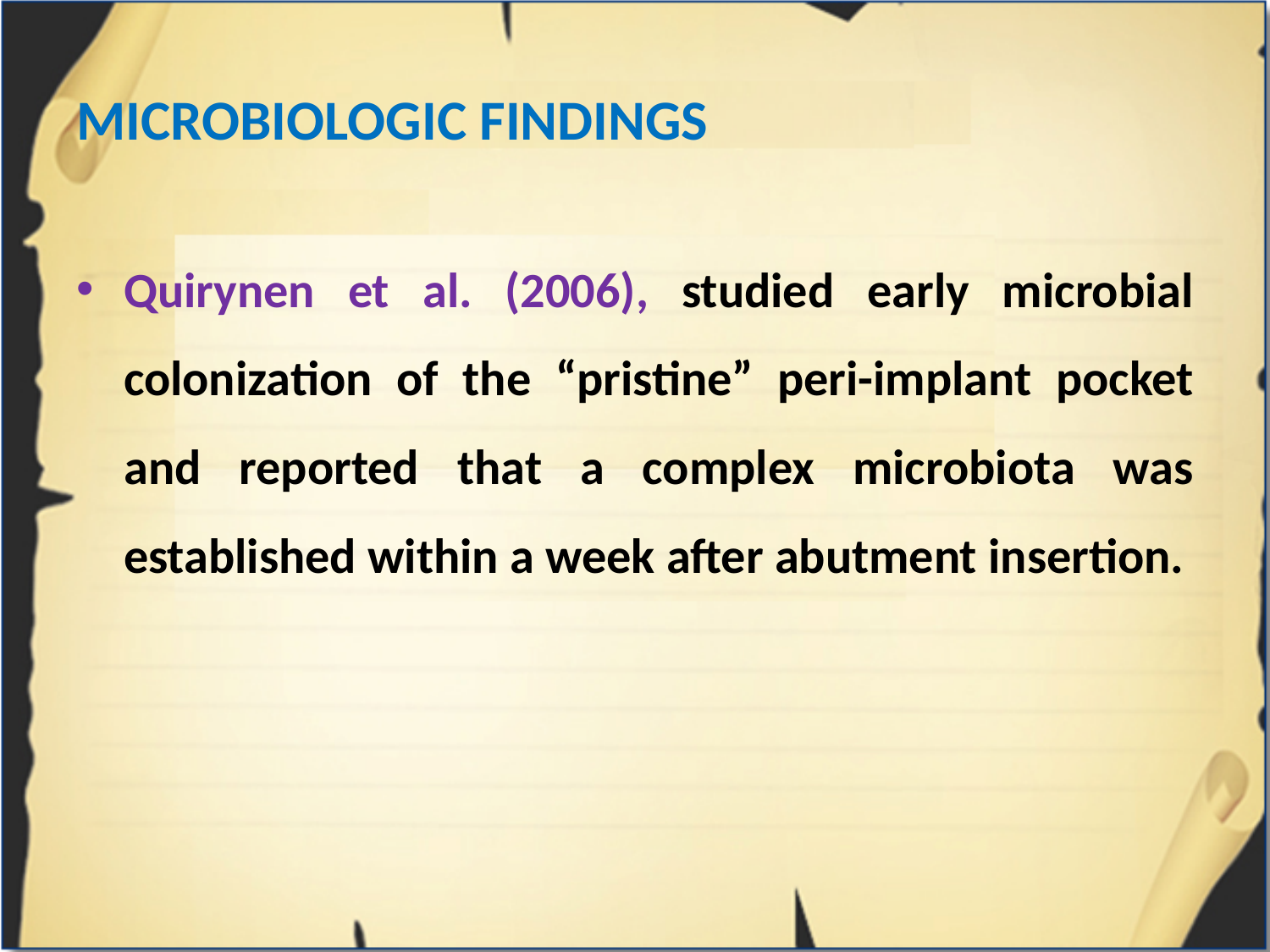

# MICROBIOLOGIC FINDINGS
Quirynen et al. (2006), studied early microbial colonization of the “pristine” peri-implant pocket and reported that a complex microbiota was established within a week after abutment insertion.